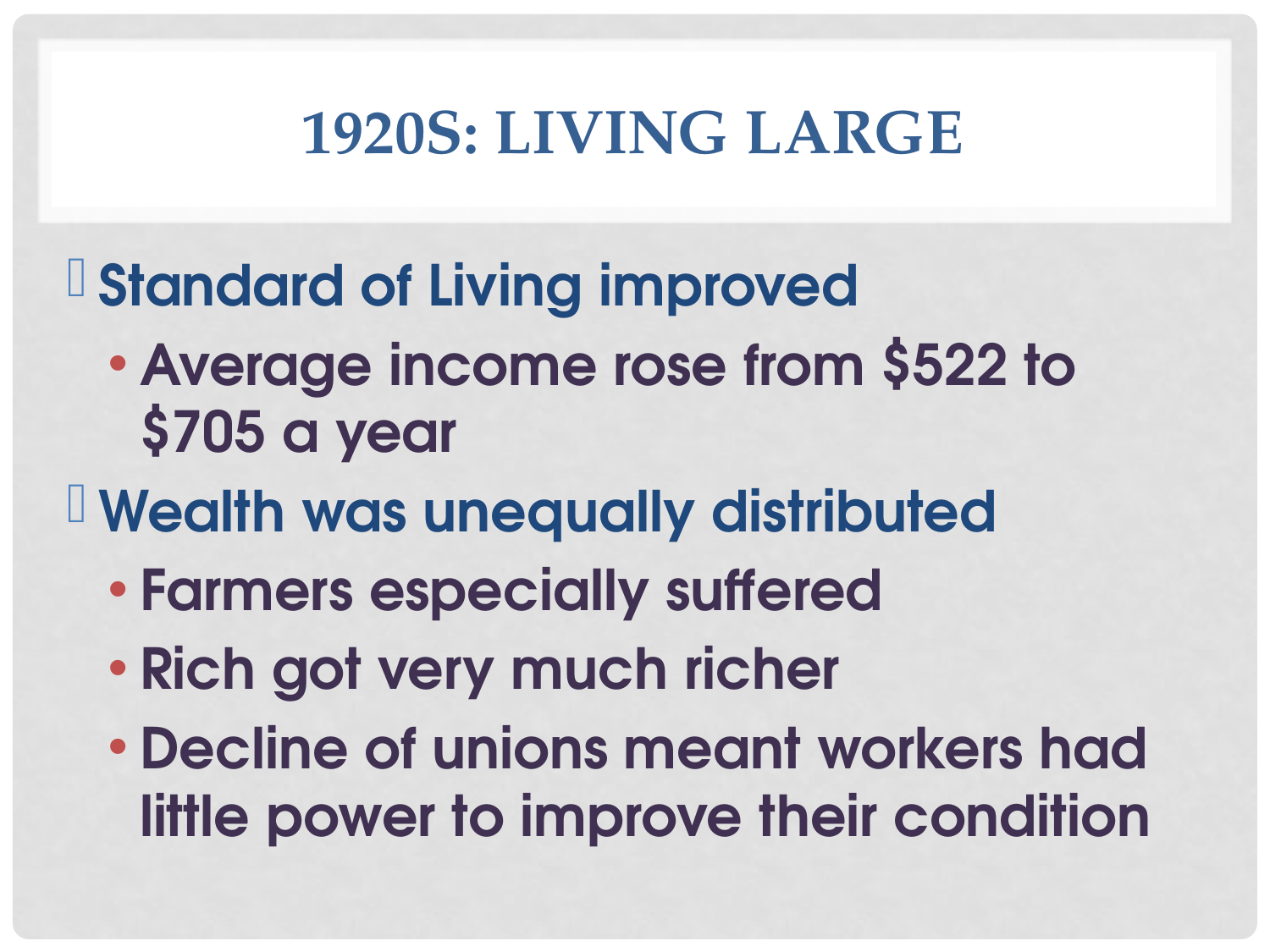

# 1920s: Living Large
Standard of Living improved
Average income rose from $522 to $705 a year
Wealth was unequally distributed
Farmers especially suffered
Rich got very much richer
Decline of unions meant workers had little power to improve their condition